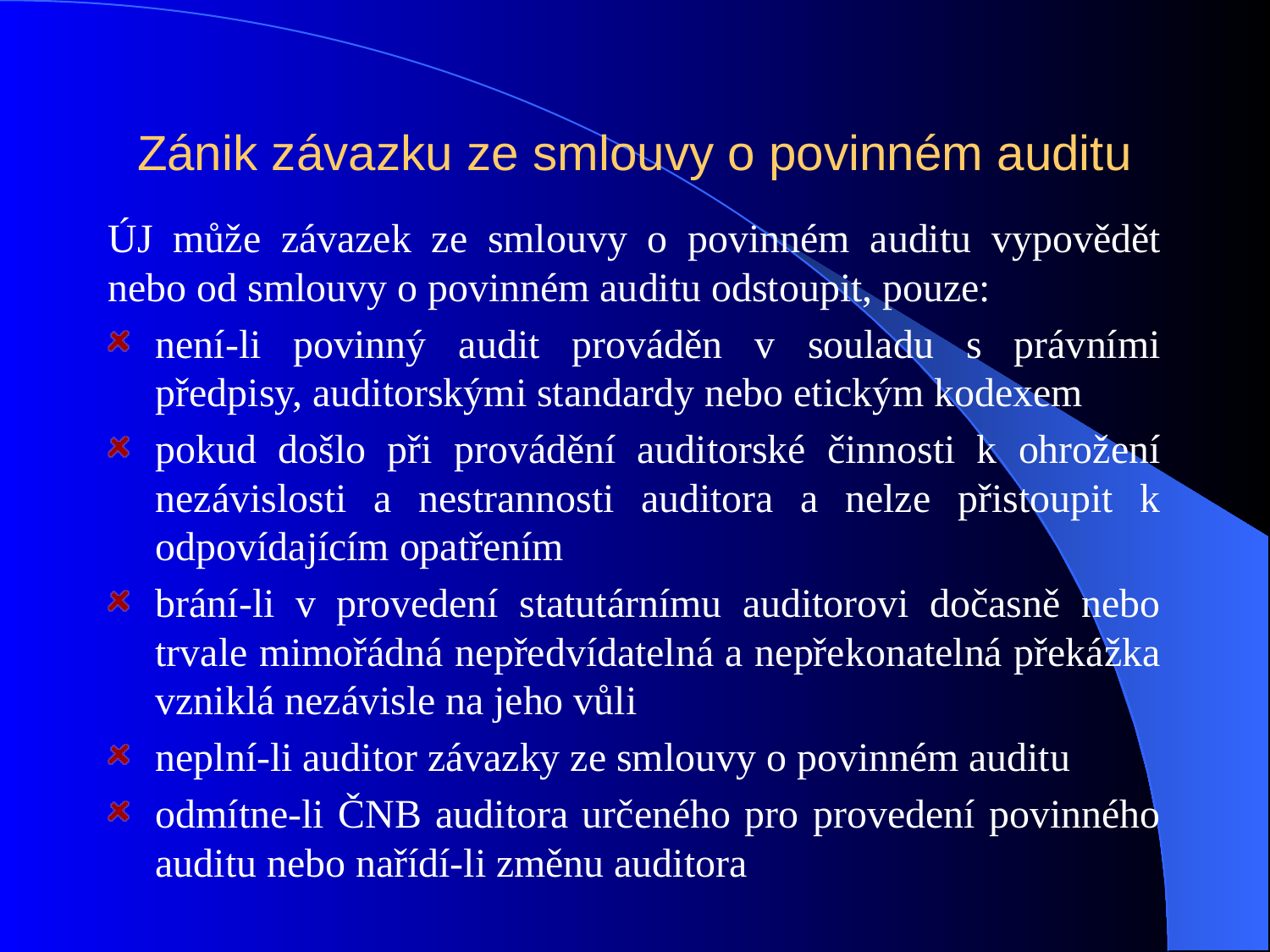

# Zánik závazku ze smlouvy o povinném auditu
ÚJ může závazek ze smlouvy o povinném auditu vypovědět nebo od smlouvy o povinném auditu odstoupit, pouze:
není-li povinný audit prováděn v souladu s právními předpisy, auditorskými standardy nebo etickým kodexem
pokud došlo při provádění auditorské činnosti k ohrožení nezávislosti a nestrannosti auditora a nelze přistoupit k odpovídajícím opatřením
brání-li v provedení statutárnímu auditorovi dočasně nebo trvale mimořádná nepředvídatelná a nepřekonatelná překážka vzniklá nezávisle na jeho vůli
neplní-li auditor závazky ze smlouvy o povinném auditu
odmítne-li ČNB auditora určeného pro provedení povinného auditu nebo nařídí-li změnu auditora